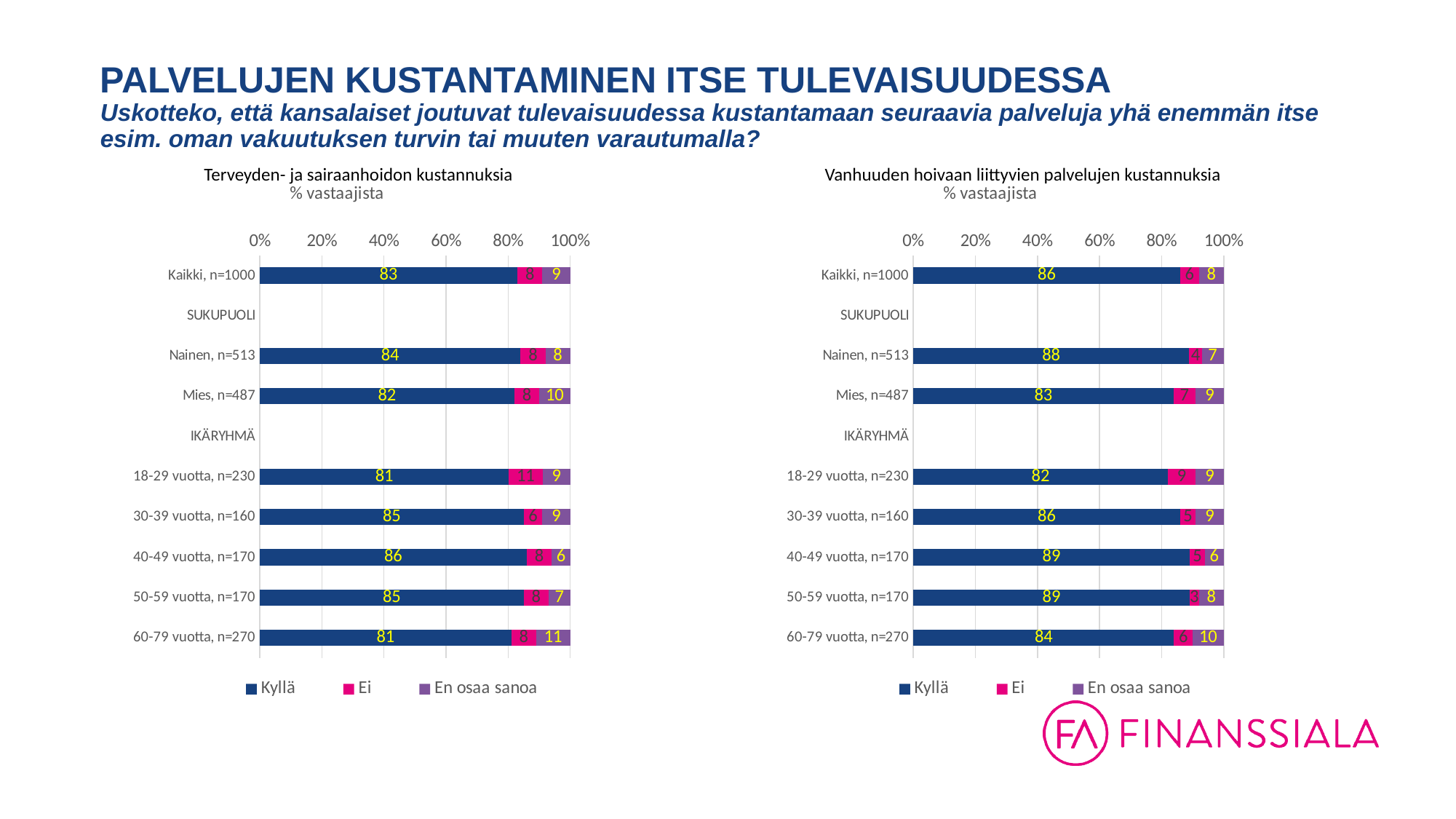

# PALVELUJEN KUSTANTAMINEN ITSE TULEVAISUUDESSA Uskotteko, että kansalaiset joutuvat tulevaisuudessa kustantamaan seuraavia palveluja yhä enemmän itse esim. oman vakuutuksen turvin tai muuten varautumalla?
Terveyden- ja sairaanhoidon kustannuksia
Vanhuuden hoivaan liittyvien palvelujen kustannuksia

### Chart: % vastaajista

| Category | Kyllä | Ei | En osaa sanoa |
|---|---|---|---|
| Kaikki, n=1000 | 83.0 | 8.0 | 9.0 |
| SUKUPUOLI | None | None | None |
| Nainen, n=513 | 84.0 | 8.0 | 8.0 |
| Mies, n=487 | 82.0 | 8.0 | 10.0 |
| IKÄRYHMÄ | None | None | None |
| 18-29 vuotta, n=230 | 81.0 | 11.0 | 9.0 |
| 30-39 vuotta, n=160 | 85.0 | 6.0 | 9.0 |
| 40-49 vuotta, n=170 | 86.0 | 8.0 | 6.0 |
| 50-59 vuotta, n=170 | 85.0 | 8.0 | 7.0 |
| 60-79 vuotta, n=270 | 81.0 | 8.0 | 11.0 |

### Chart: % vastaajista

| Category | Kyllä | Ei | En osaa sanoa |
|---|---|---|---|
| Kaikki, n=1000 | 86.0 | 6.0 | 8.0 |
| SUKUPUOLI | None | None | None |
| Nainen, n=513 | 88.0 | 4.0 | 7.0 |
| Mies, n=487 | 83.0 | 7.0 | 9.0 |
| IKÄRYHMÄ | None | None | None |
| 18-29 vuotta, n=230 | 82.0 | 9.0 | 9.0 |
| 30-39 vuotta, n=160 | 86.0 | 5.0 | 9.0 |
| 40-49 vuotta, n=170 | 89.0 | 5.0 | 6.0 |
| 50-59 vuotta, n=170 | 89.0 | 3.0 | 8.0 |
| 60-79 vuotta, n=270 | 84.0 | 6.0 | 10.0 |